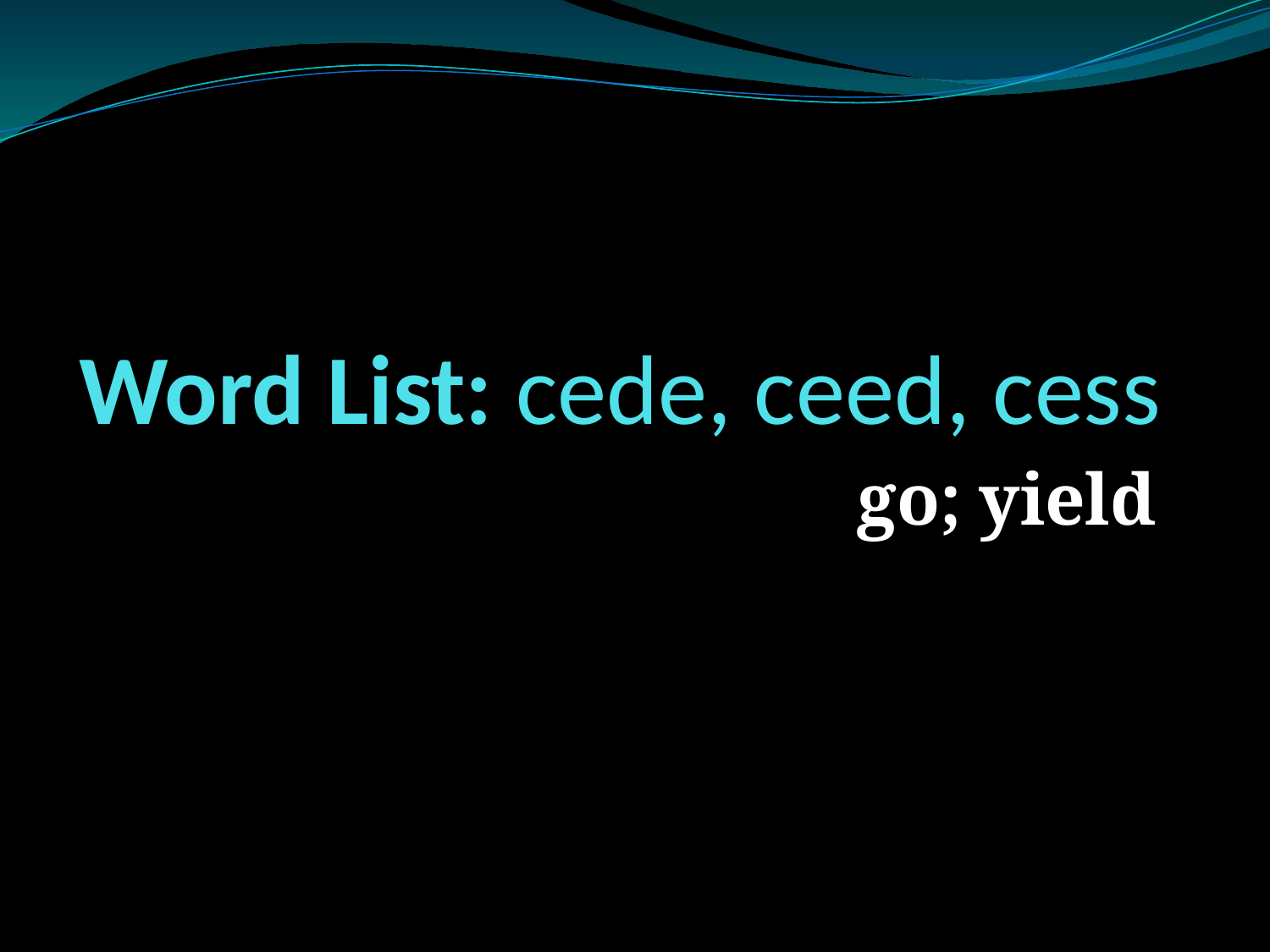

# Word List: cede, ceed, cess
go; yield